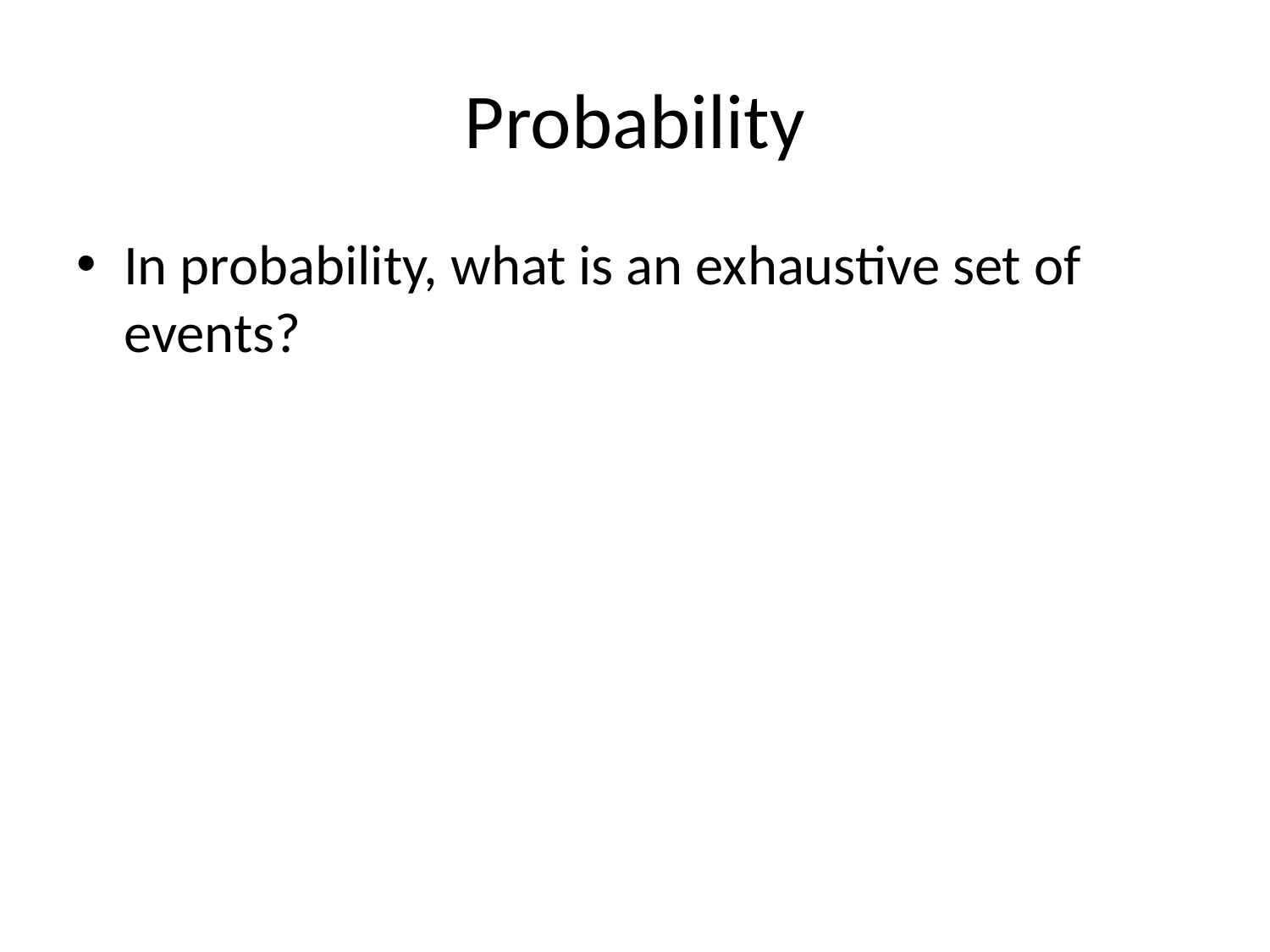

# Probability
In probability, what is an exhaustive set of events?